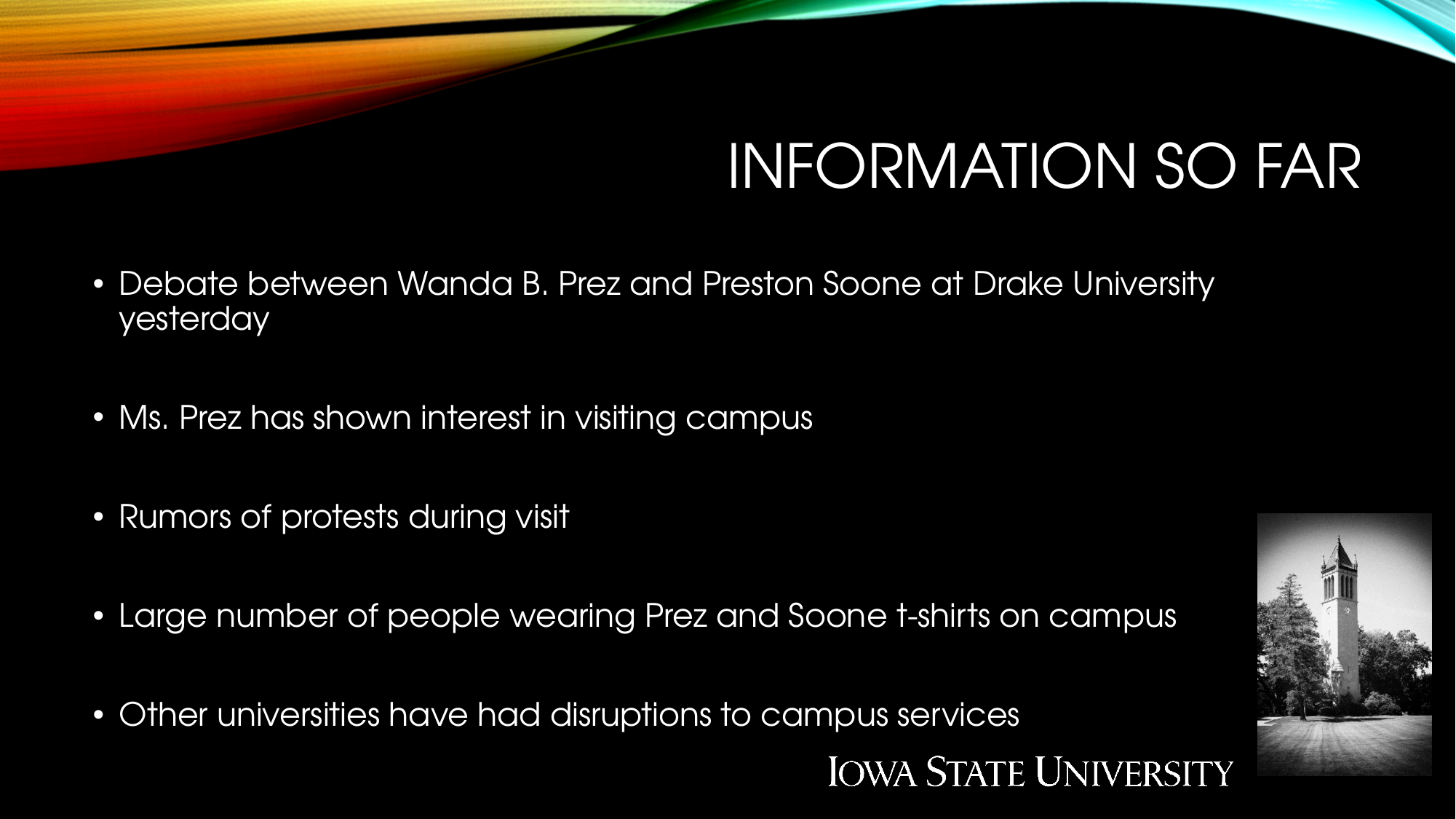

# Information So Far
Debate between Wanda B. Prez and Preston Soone at Drake University yesterday

Ms. Prez has shown interest in visiting campus

Rumors of protests during visit

Large number of people wearing Prez and Soone t-shirts on campus

Other universities have had disruptions to campus services